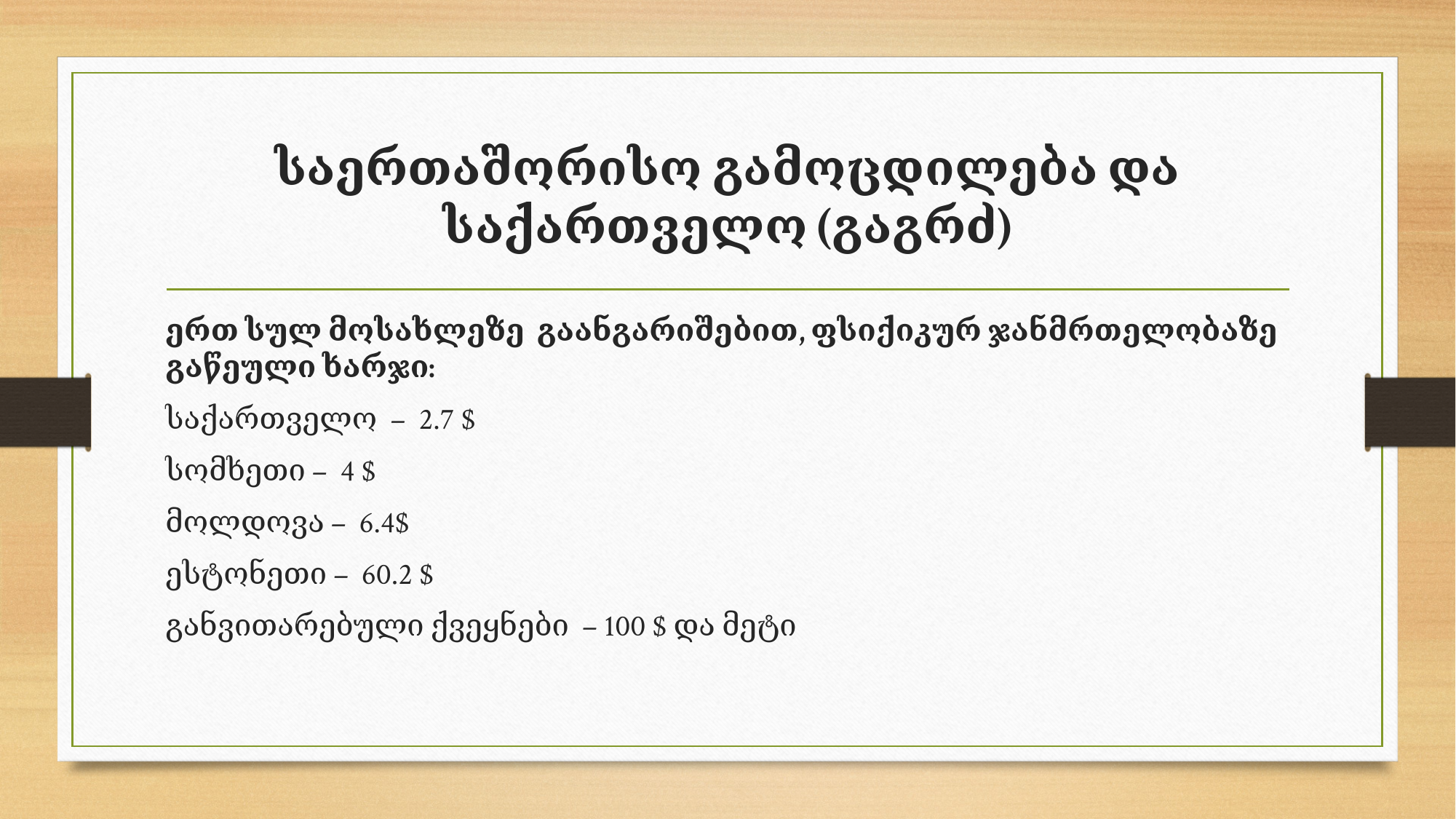

# საერთაშორისო გამოცდილება და საქართველო (გაგრძ)
ერთ სულ მოსახლეზე  გაანგარიშებით, ფსიქიკურ ჯანმრთელობაზე გაწეული ხარჯი:
საქართველო  –  2.7 $
სომხეთი –  4 $
მოლდოვა –  6.4$
ესტონეთი –  60.2 $
განვითარებული ქვეყნები  – 100 $ და მეტი